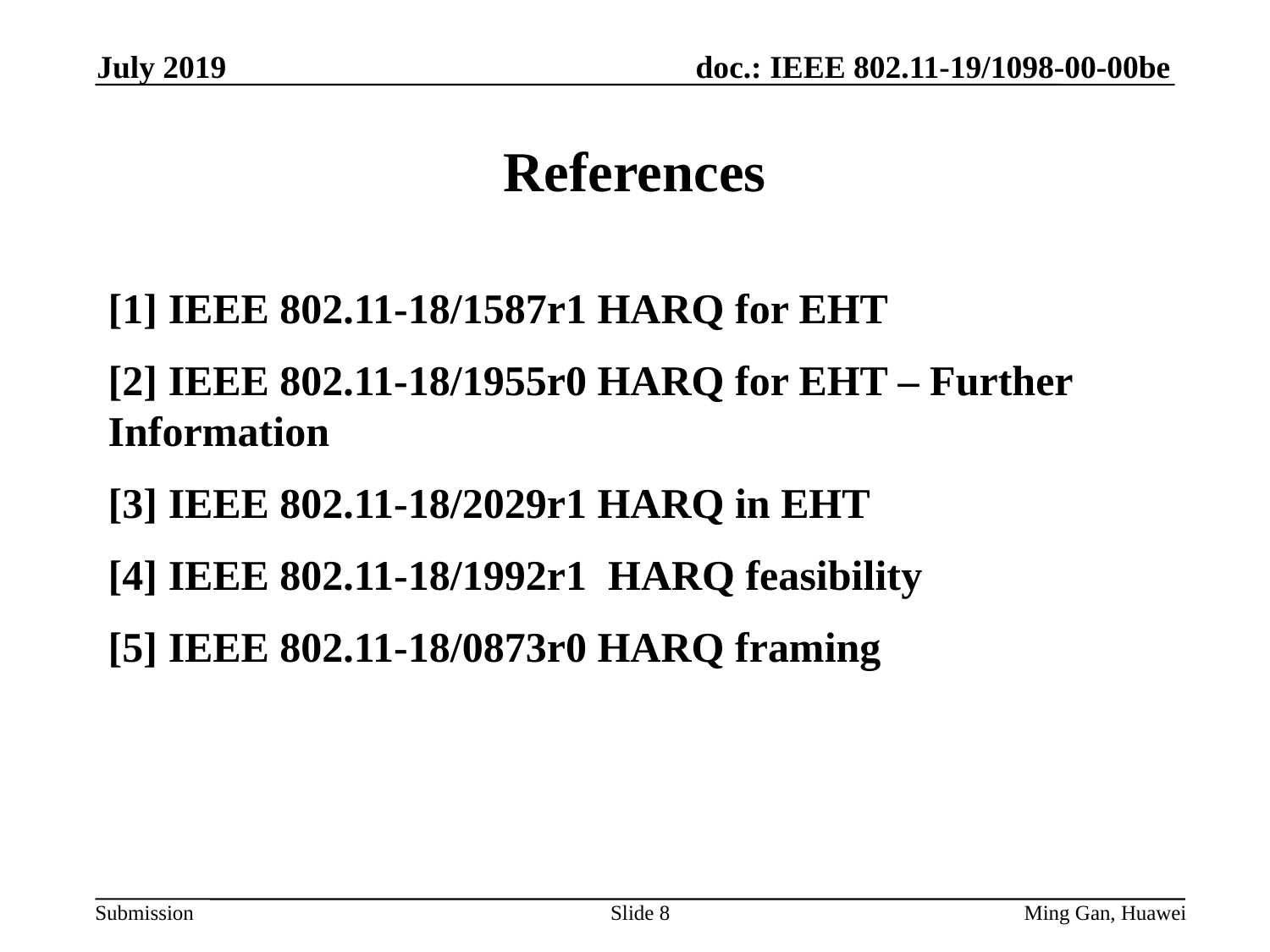

July 2019
# References
[1] IEEE 802.11-18/1587r1 HARQ for EHT
[2] IEEE 802.11-18/1955r0 HARQ for EHT – Further Information
[3] IEEE 802.11-18/2029r1 HARQ in EHT
[4] IEEE 802.11-18/1992r1  HARQ feasibility
[5] IEEE 802.11-18/0873r0 HARQ framing

Slide 8
Ming Gan, Huawei